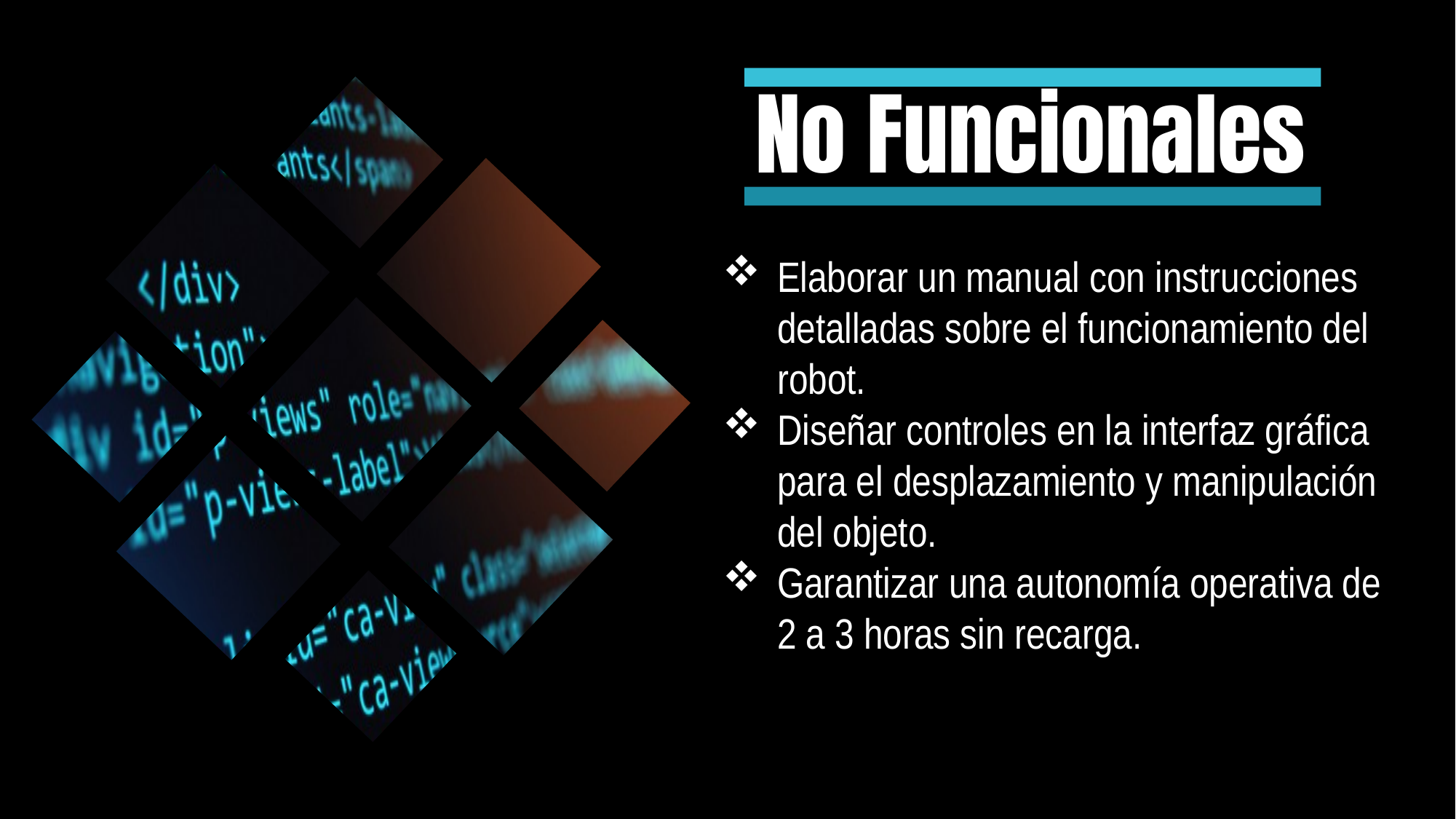

No Funcionales

Elaborar un manual con instrucciones detalladas sobre el funcionamiento del robot.
Diseñar controles en la interfaz gráfica para el desplazamiento y manipulación del objeto.
Garantizar una autonomía operativa de 2 a 3 horas sin recarga.